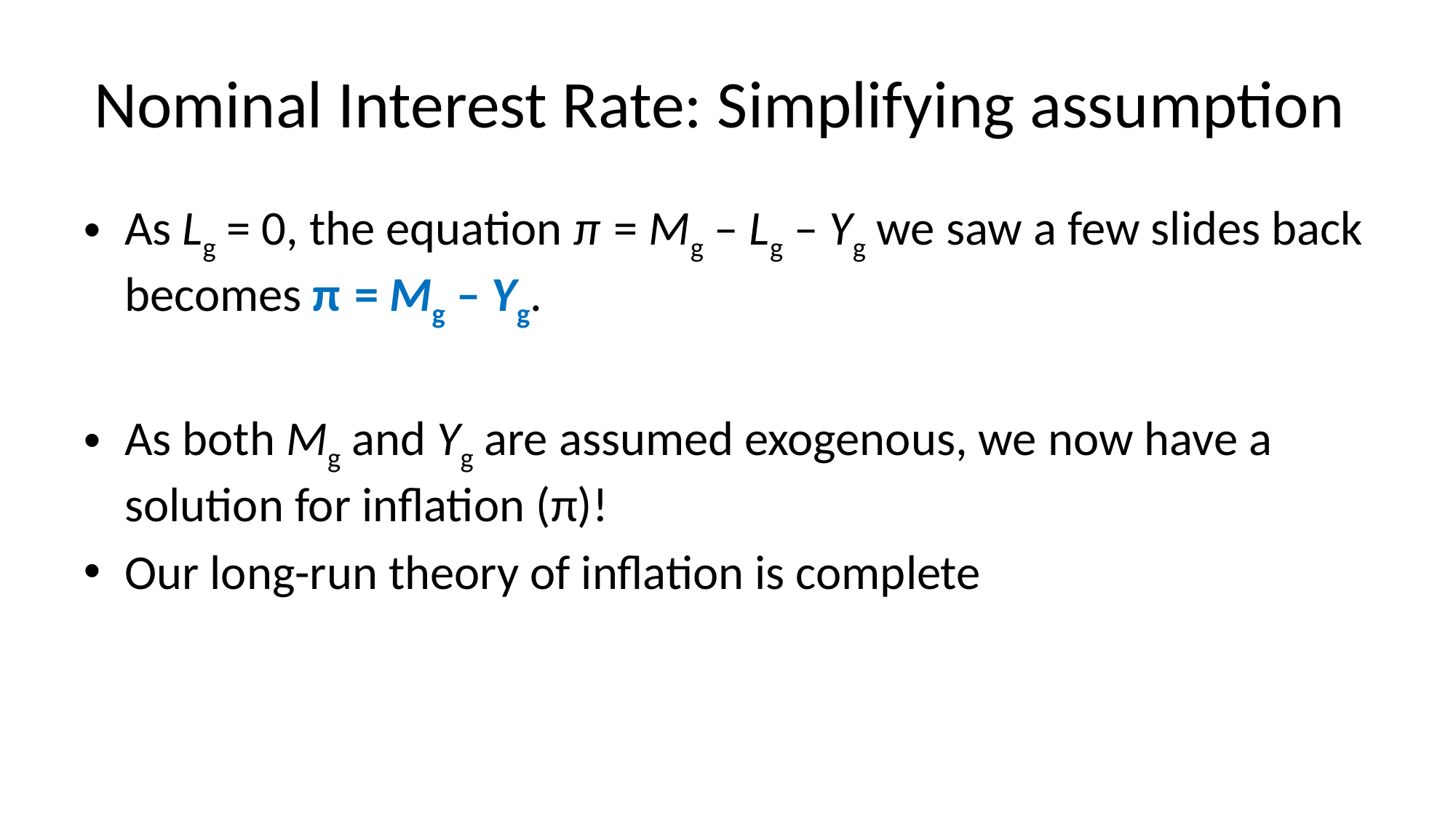

# Nominal Interest Rate: Simplifying assumption
As Lg = 0, the equation π = Mg – Lg – Yg we saw a few slides back becomes π = Mg – Yg.

As both Mg and Yg are assumed exogenous, we now have a solution for inflation (π)!
Our long-run theory of inflation is complete